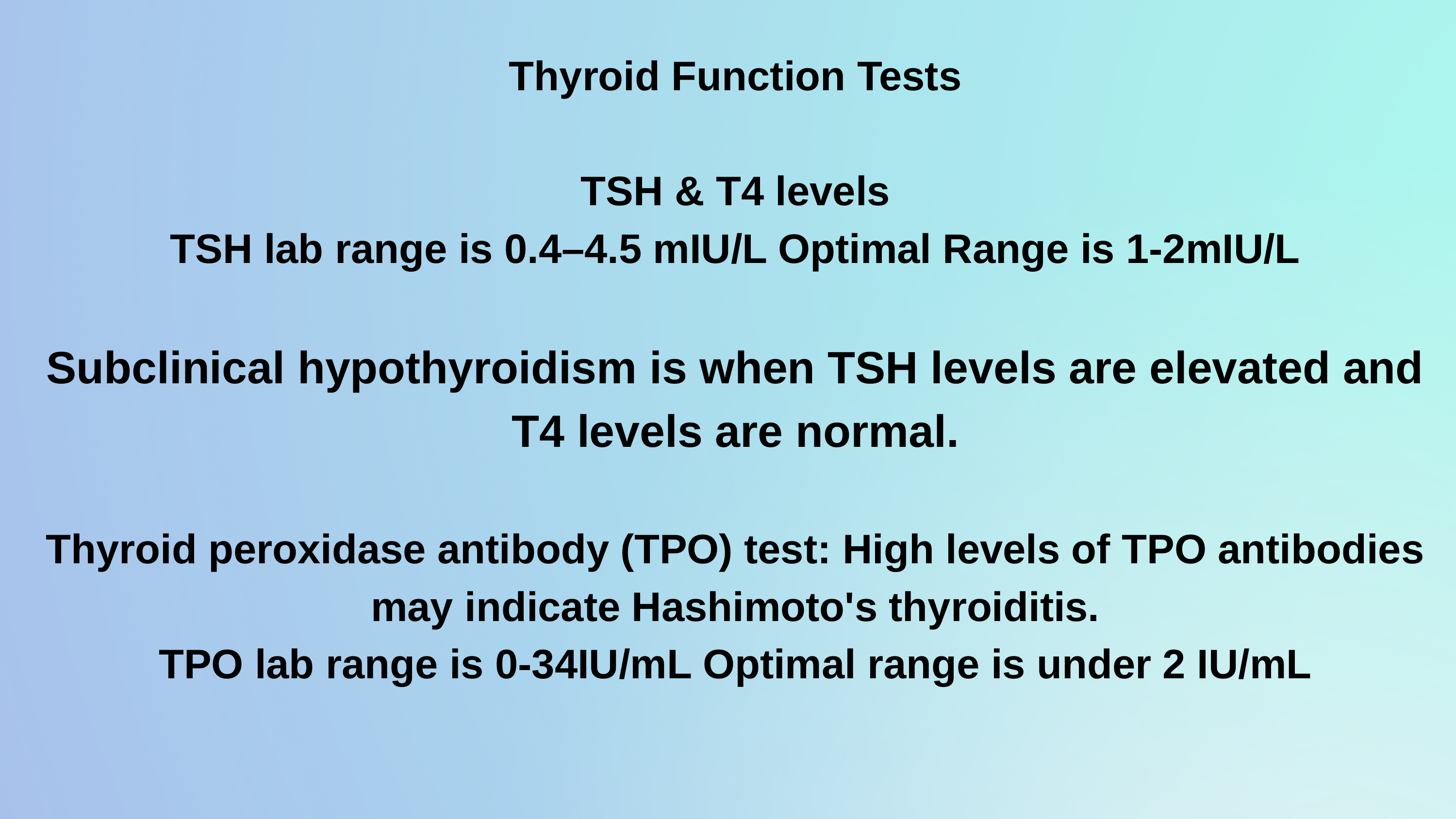

Thyroid Function Tests

TSH & T4 levels
TSH lab range is 0.4–4.5 mIU/L Optimal Range is 1-2mIU/L

Subclinical hypothyroidism is when TSH levels are elevated and T4 levels are normal.

Thyroid peroxidase antibody (TPO) test: High levels of TPO antibodies may indicate Hashimoto's thyroiditis.
TPO lab range is 0-34IU/mL Optimal range is under 2 IU/mL